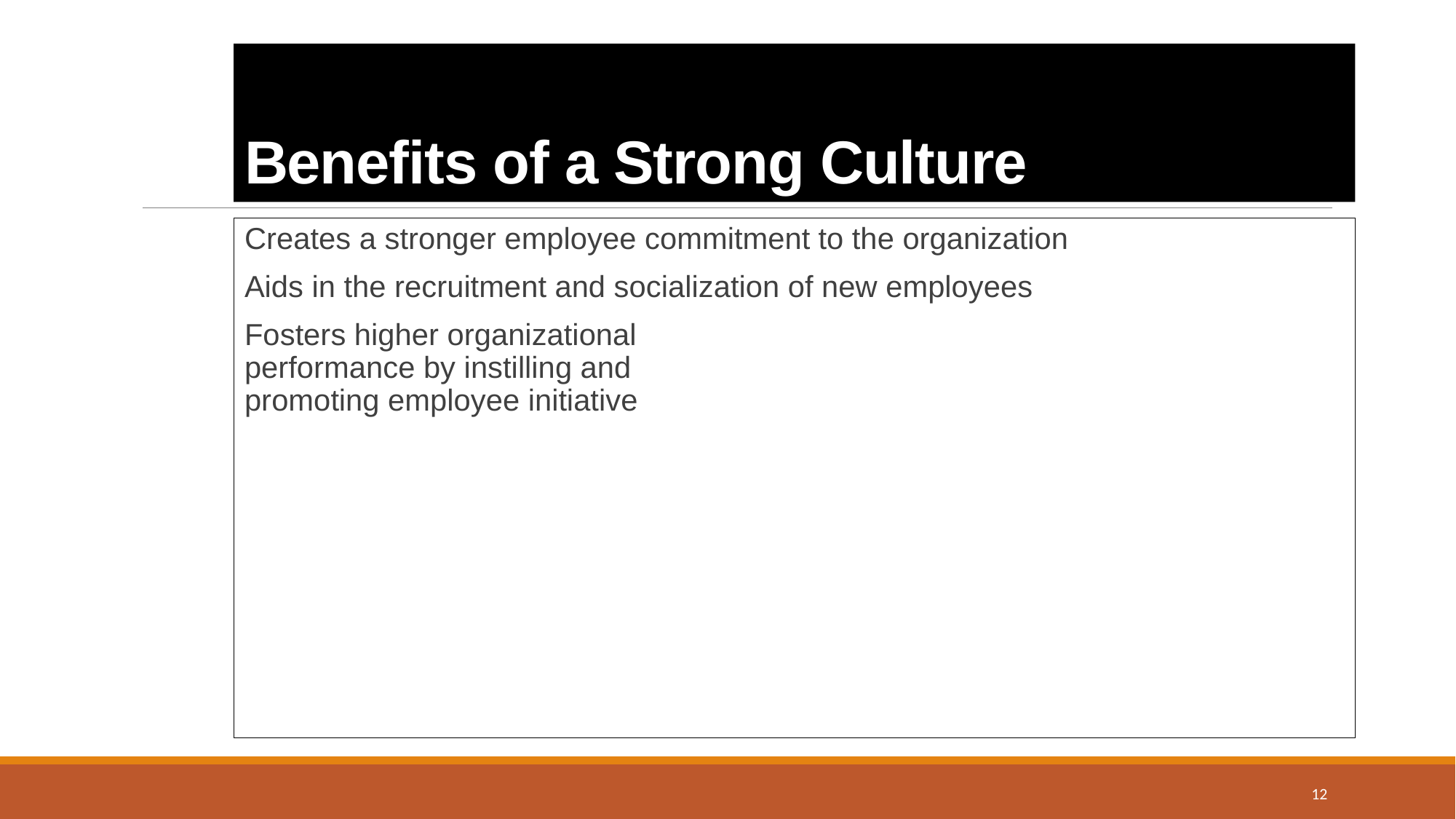

# Benefits of a Strong Culture
Creates a stronger employee commitment to the organization
Aids in the recruitment and socialization of new employees
Fosters higher organizational
performance by instilling and
promoting employee initiative
12